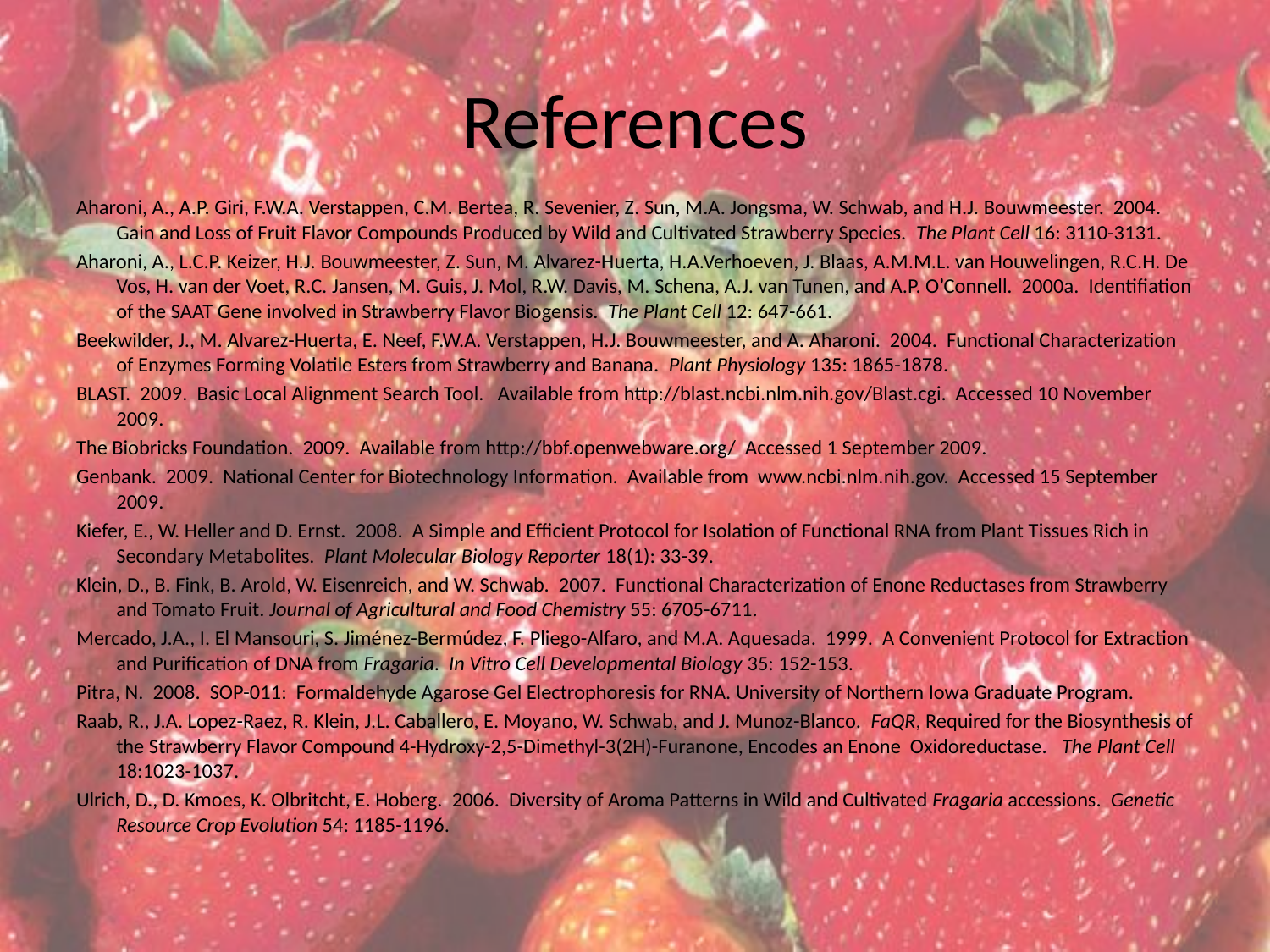

# References

Aharoni, A., A.P. Giri, F.W.A. Verstappen, C.M. Bertea, R. Sevenier, Z. Sun, M.A. Jongsma, W. Schwab, and H.J. Bouwmeester.  2004.  Gain and Loss of Fruit Flavor Compounds Produced by Wild and Cultivated Strawberry Species.  The Plant Cell 16: 3110-3131.
Aharoni, A., L.C.P. Keizer, H.J. Bouwmeester, Z. Sun, M. Alvarez-Huerta, H.A.Verhoeven, J. Blaas, A.M.M.L. van Houwelingen, R.C.H. De Vos, H. van der Voet, R.C. Jansen, M. Guis, J. Mol, R.W. Davis, M. Schena, A.J. van Tunen, and A.P. O’Connell.  2000a.  Identifiation of the SAAT Gene involved in Strawberry Flavor Biogensis.  The Plant Cell 12: 647-661.
Beekwilder, J., M. Alvarez-Huerta, E. Neef, F.W.A. Verstappen, H.J. Bouwmeester, and A. Aharoni.  2004.  Functional Characterization of Enzymes Forming Volatile Esters from Strawberry and Banana.  Plant Physiology 135: 1865-1878.
BLAST.  2009.  Basic Local Alignment Search Tool.   Available from http://blast.ncbi.nlm.nih.gov/Blast.cgi.  Accessed 10 November 2009.
The Biobricks Foundation.  2009.  Available from http://bbf.openwebware.org/  Accessed 1 September 2009.
Genbank.  2009.  National Center for Biotechnology Information.  Available from  www.ncbi.nlm.nih.gov.  Accessed 15 September 2009.
Kiefer, E., W. Heller and D. Ernst.  2008.  A Simple and Efficient Protocol for Isolation of Functional RNA from Plant Tissues Rich in Secondary Metabolites.  Plant Molecular Biology Reporter 18(1): 33-39.
Klein, D., B. Fink, B. Arold, W. Eisenreich, and W. Schwab.  2007.  Functional Characterization of Enone Reductases from Strawberry and Tomato Fruit. Journal of Agricultural and Food Chemistry 55: 6705-6711.
Mercado, J.A., I. El Mansouri, S. Jiménez-Bermúdez, F. Pliego-Alfaro, and M.A. Aquesada.  1999.  A Convenient Protocol for Extraction and Purification of DNA from Fragaria.  In Vitro Cell Developmental Biology 35: 152-153.
Pitra, N.  2008.  SOP-011:  Formaldehyde Agarose Gel Electrophoresis for RNA. University of Northern Iowa Graduate Program.
Raab, R., J.A. Lopez-Raez, R. Klein, J.L. Caballero, E. Moyano, W. Schwab, and J. Munoz-Blanco.  FaQR, Required for the Biosynthesis of the Strawberry Flavor Compound 4-Hydroxy-2,5-Dimethyl-3(2H)-Furanone, Encodes an Enone  Oxidoreductase.   The Plant Cell 18:1023-1037.
Ulrich, D., D. Kmoes, K. Olbritcht, E. Hoberg.  2006.  Diversity of Aroma Patterns in Wild and Cultivated Fragaria accessions.  Genetic Resource Crop Evolution 54: 1185-1196.